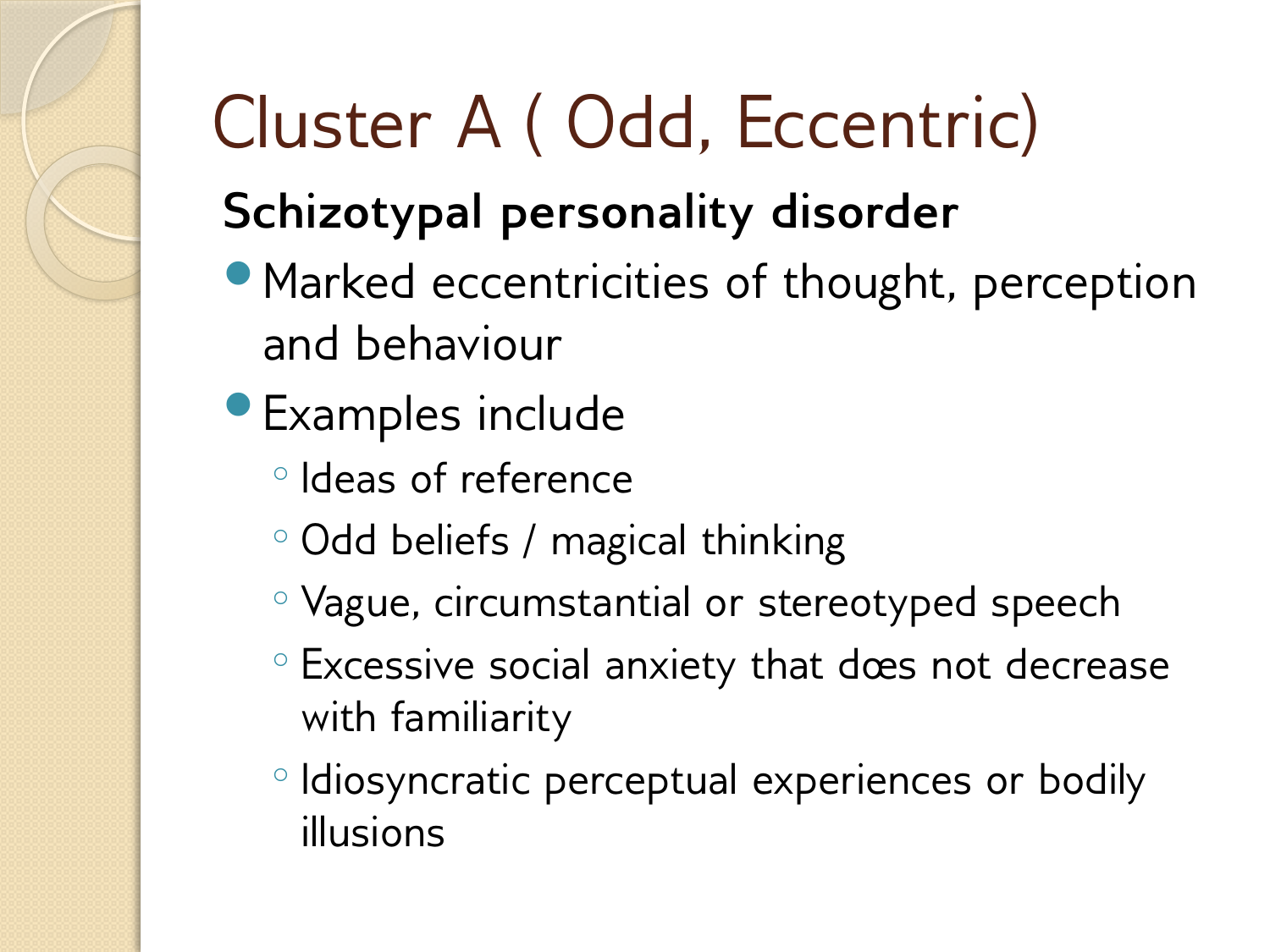

# Cluster A ( Odd, Eccentric)
Schizotypal personality disorder
Marked eccentricities of thought, perception and behaviour
Examples include
Ideas of reference
Odd beliefs / magical thinking
Vague, circumstantial or stereotyped speech
Excessive social anxiety that does not decrease with familiarity
Idiosyncratic perceptual experiences or bodily illusions